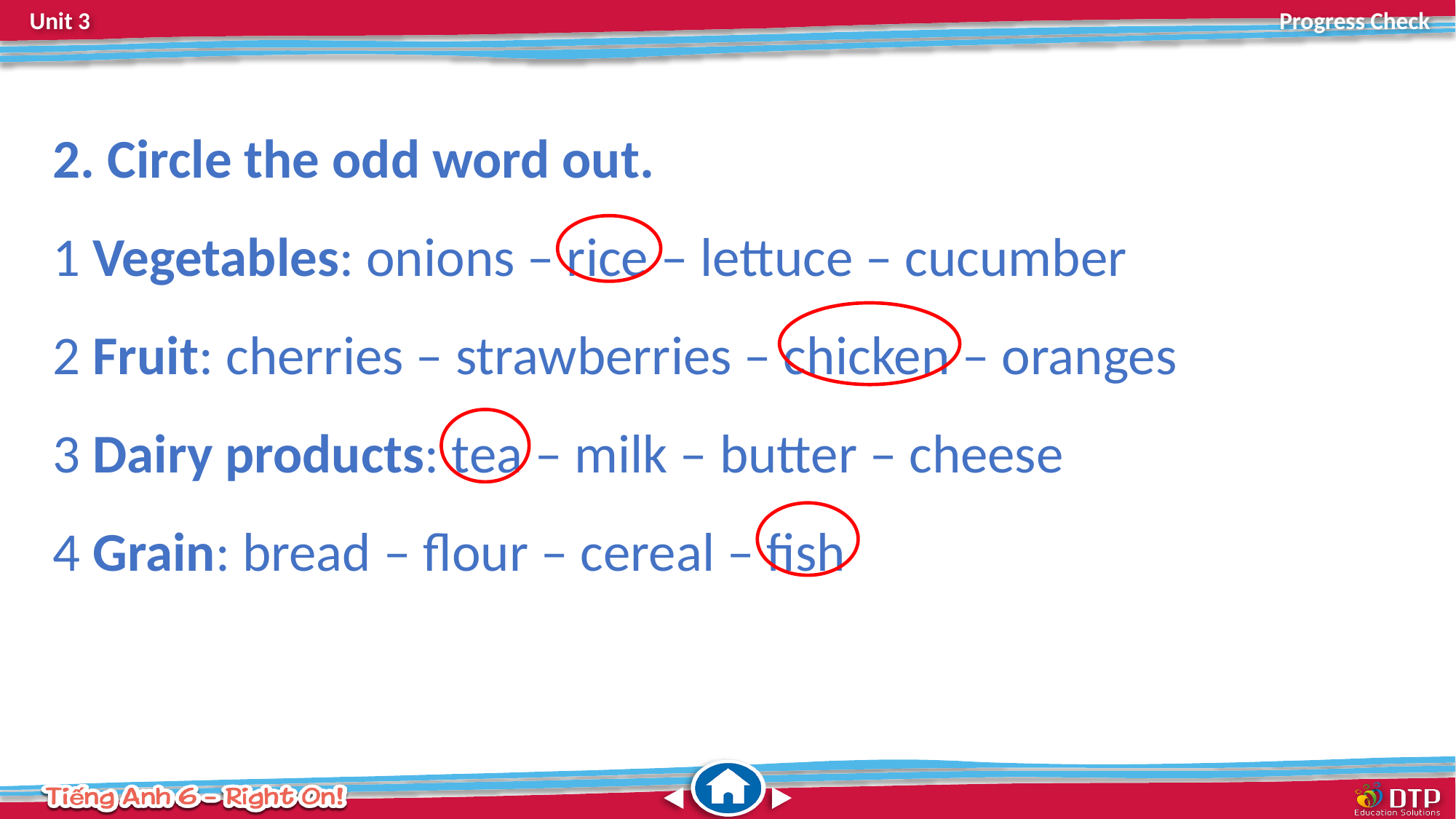

2. Circle the odd word out.
 1 Vegetables: onions – rice – lettuce – cucumber
 2 Fruit: cherries – strawberries – chicken – oranges
 3 Dairy products: tea – milk – butter – cheese
 4 Grain: bread – flour – cereal – fish